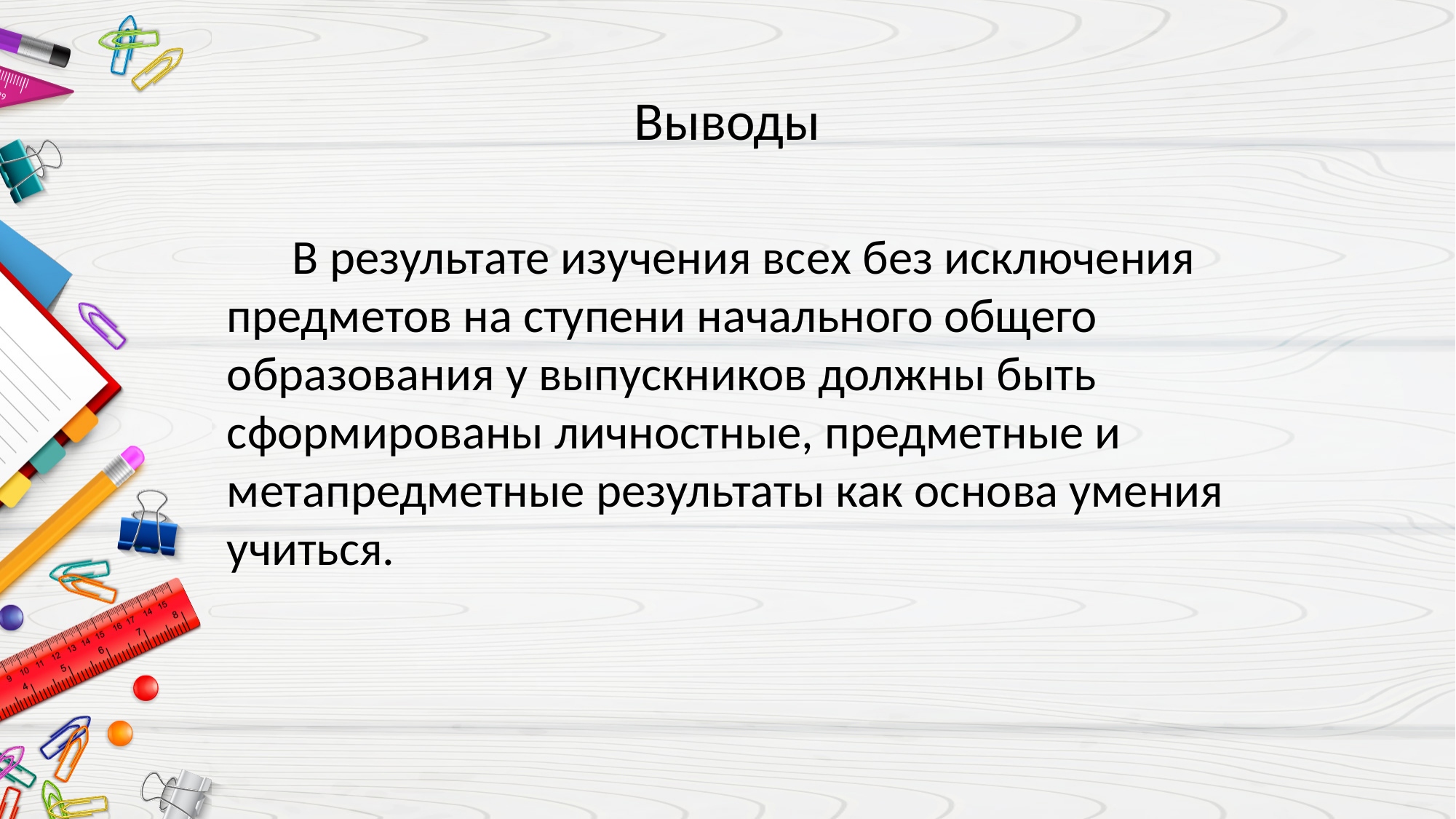

# Выводы
      В результате изучения всех без исключения предметов на ступени начального общего образования у выпускников должны быть сформированы личностные, предметные и метапредметные результаты как основа умения учиться.